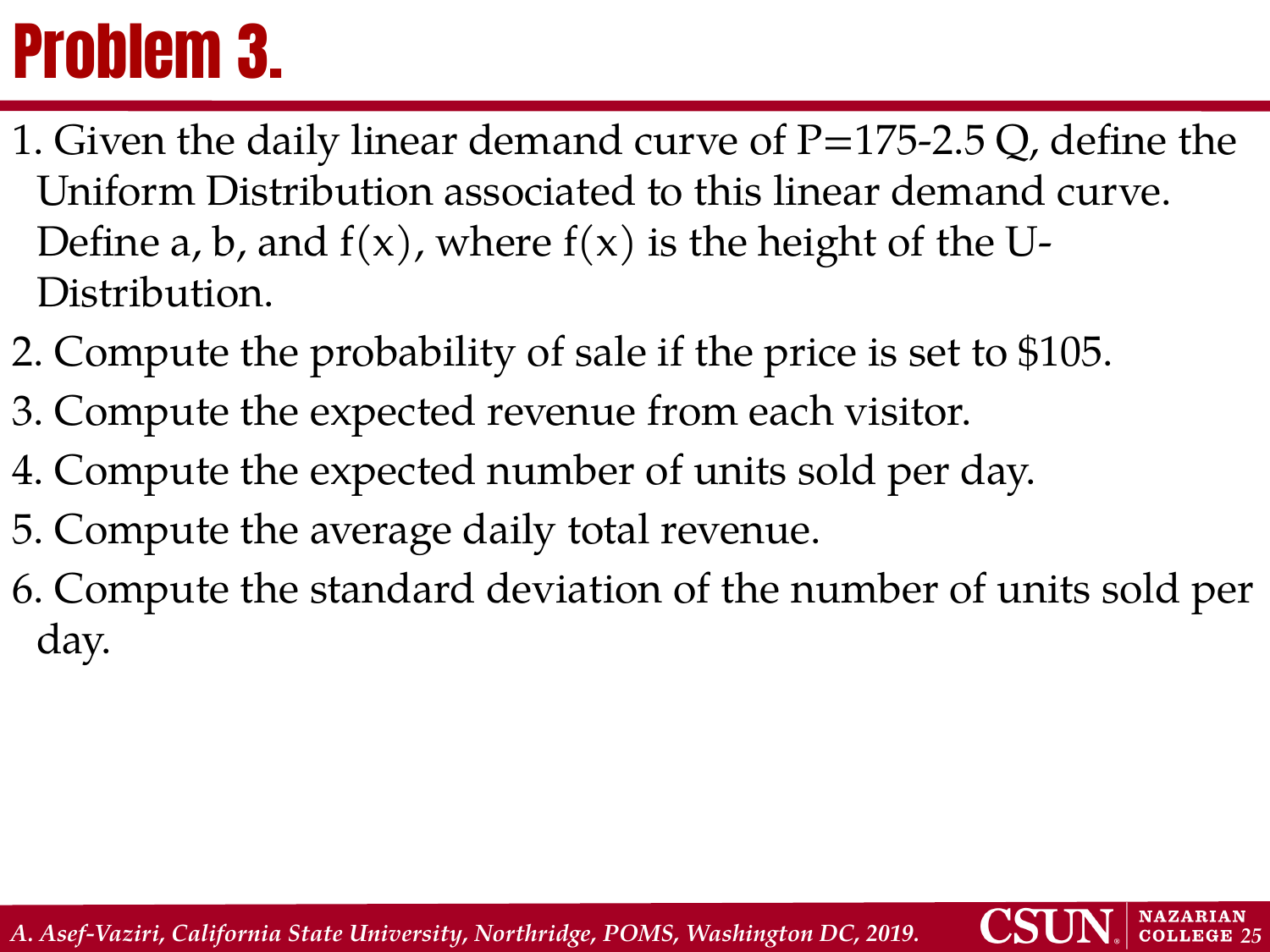

# Problem 3.
1. Given the daily linear demand curve of P=175-2.5 Q, define the Uniform Distribution associated to this linear demand curve. Define a, b, and f(x), where f(x) is the height of the U-Distribution.
2. Compute the probability of sale if the price is set to $105.
3. Compute the expected revenue from each visitor.
4. Compute the expected number of units sold per day.
5. Compute the average daily total revenue.
6. Compute the standard deviation of the number of units sold per day.